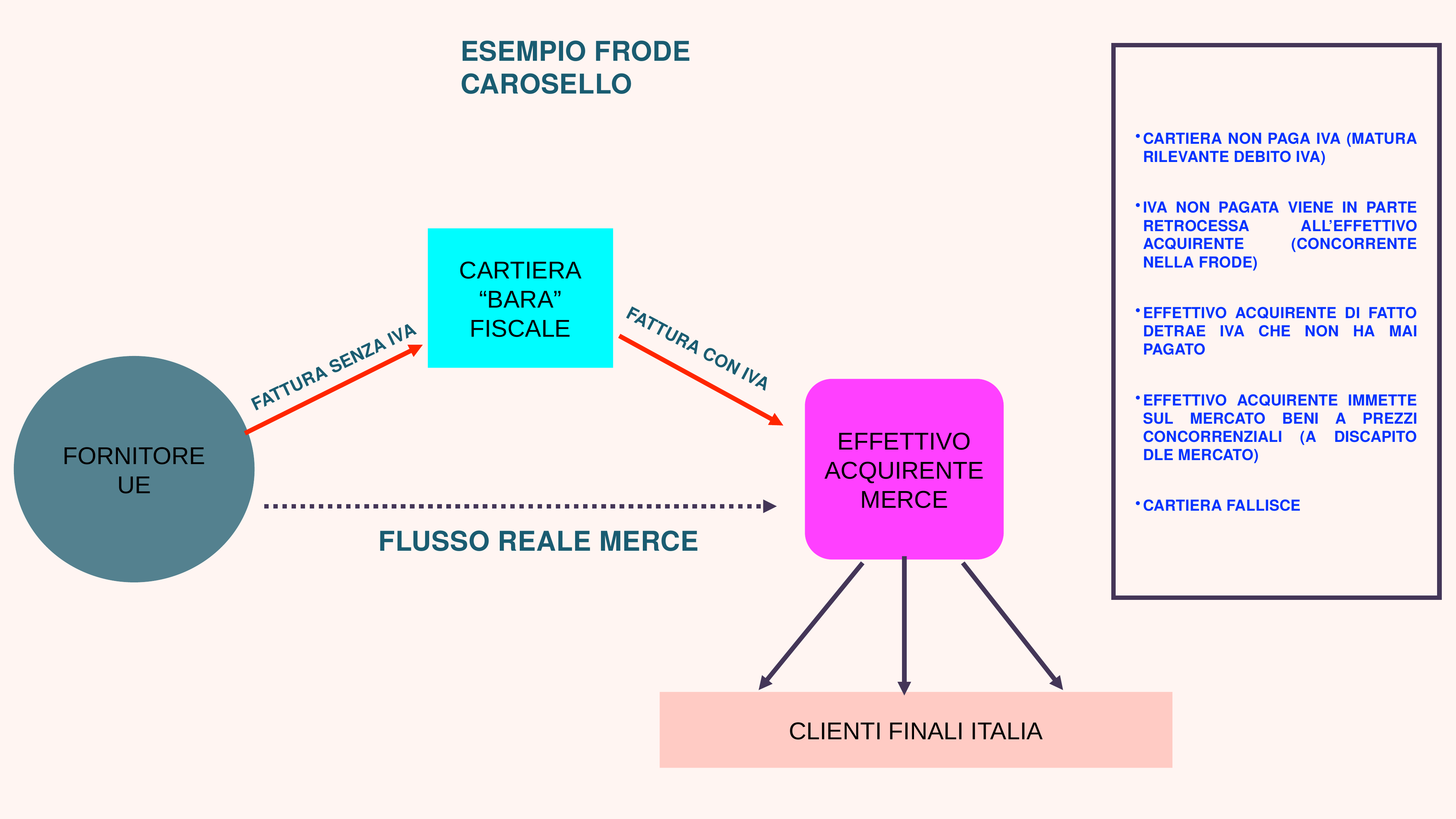

ESEMPIO FRODE CAROSELLO

CARTIERA NON PAGA IVA (MATURA RILEVANTE DEBITO IVA)
IVA NON PAGATA VIENE IN PARTE RETROCESSA ALL’EFFETTIVO ACQUIRENTE (CONCORRENTE NELLA FRODE)
EFFETTIVO ACQUIRENTE DI FATTO DETRAE IVA CHE NON HA MAI PAGATO
EFFETTIVO ACQUIRENTE IMMETTE SUL MERCATO BENI A PREZZI CONCORRENZIALI (A DISCAPITO DLE MERCATO)
CARTIERA FALLISCE
CARTIERA
“BARA”
FISCALE
FATTURA CON IVA

FATTURA SENZA IVA
FORNITORE UE
EFFETTIVO ACQUIRENTE
MERCE

FLUSSO REALE MERCE

CLIENTI FINALI ITALIA